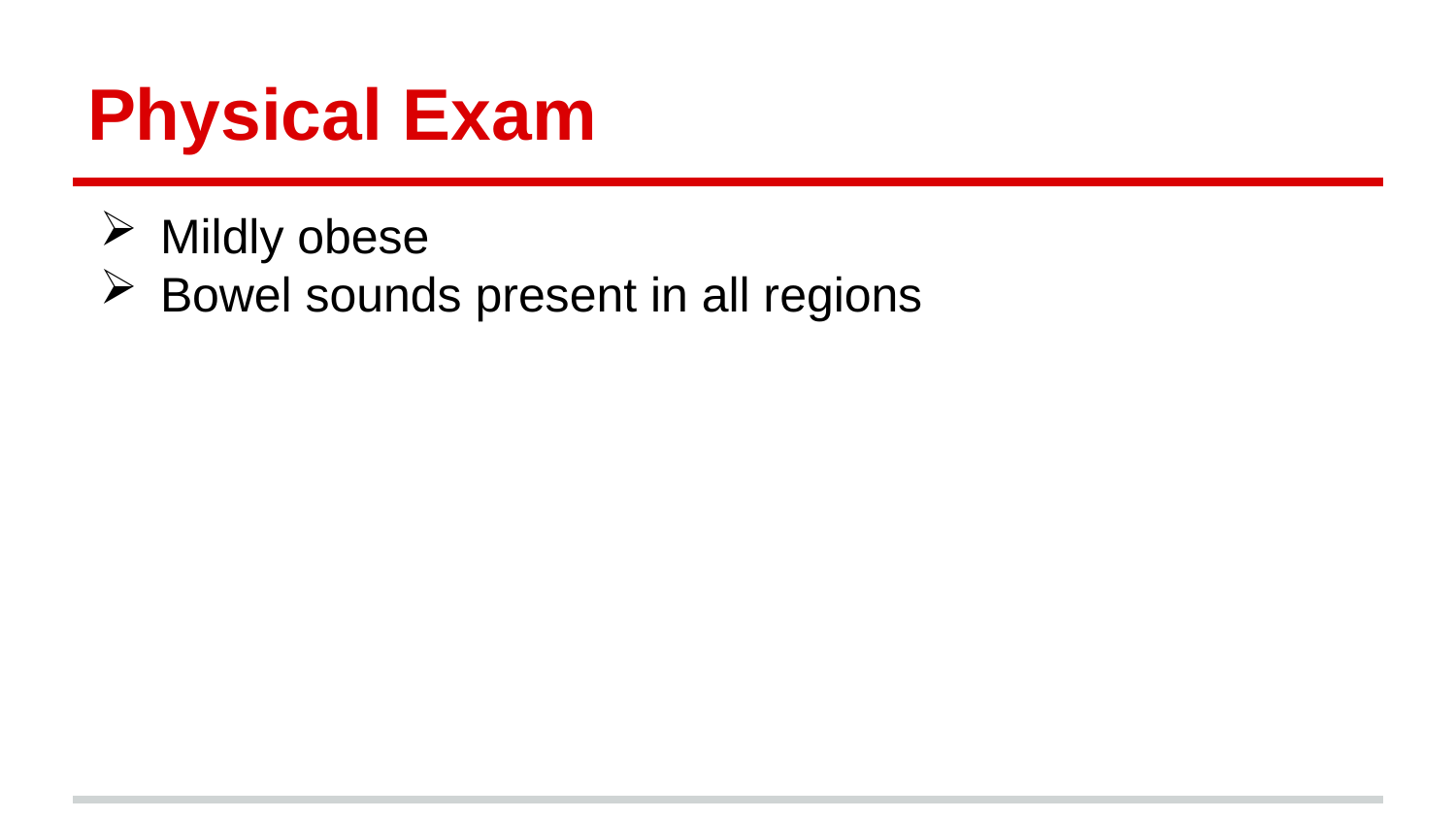

# Physical Exam
Mildly obese
Bowel sounds present in all regions